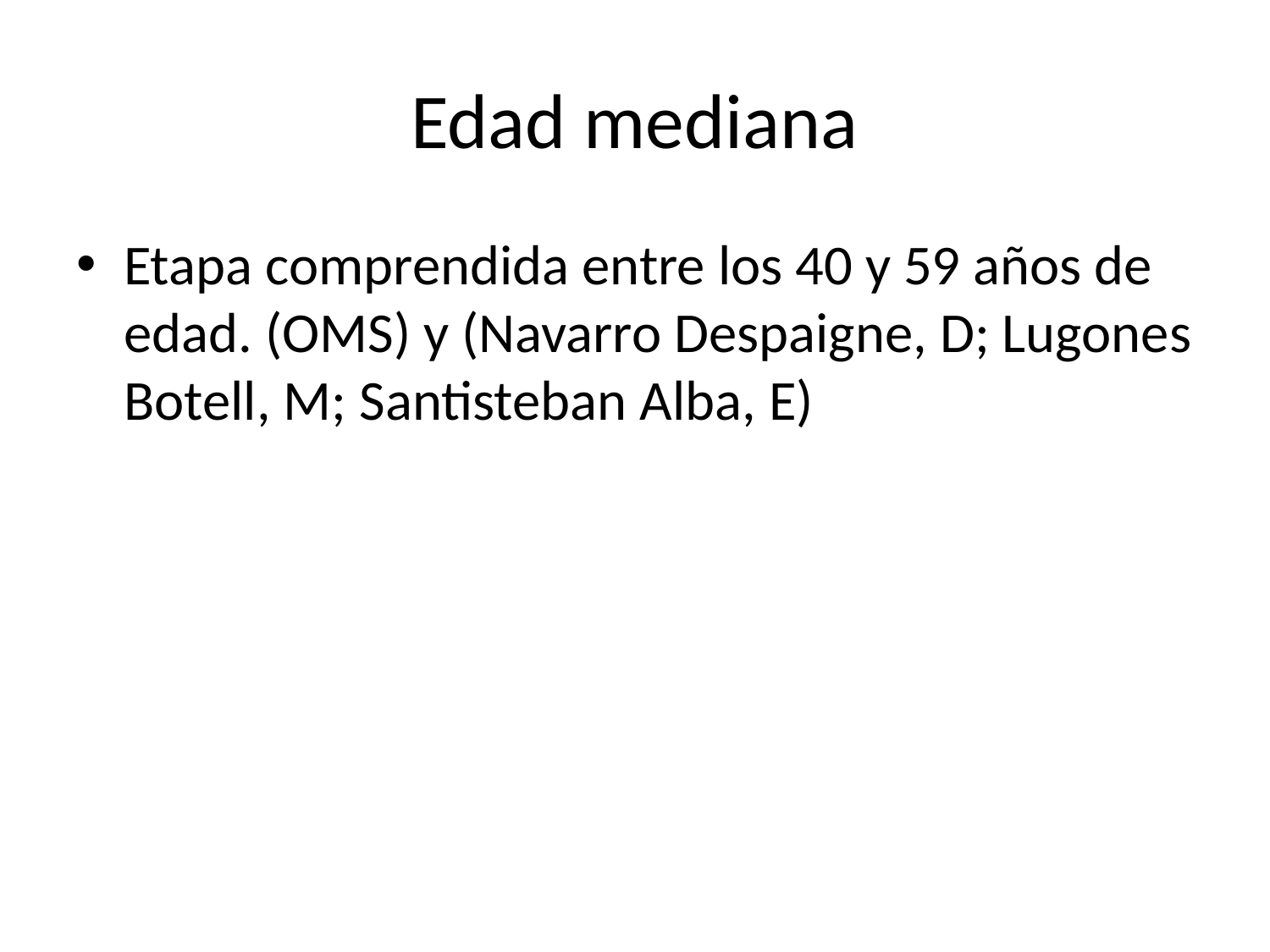

# Edad mediana
Etapa comprendida entre los 40 y 59 años de edad. (OMS) y (Navarro Despaigne, D; Lugones Botell, M; Santisteban Alba, E)